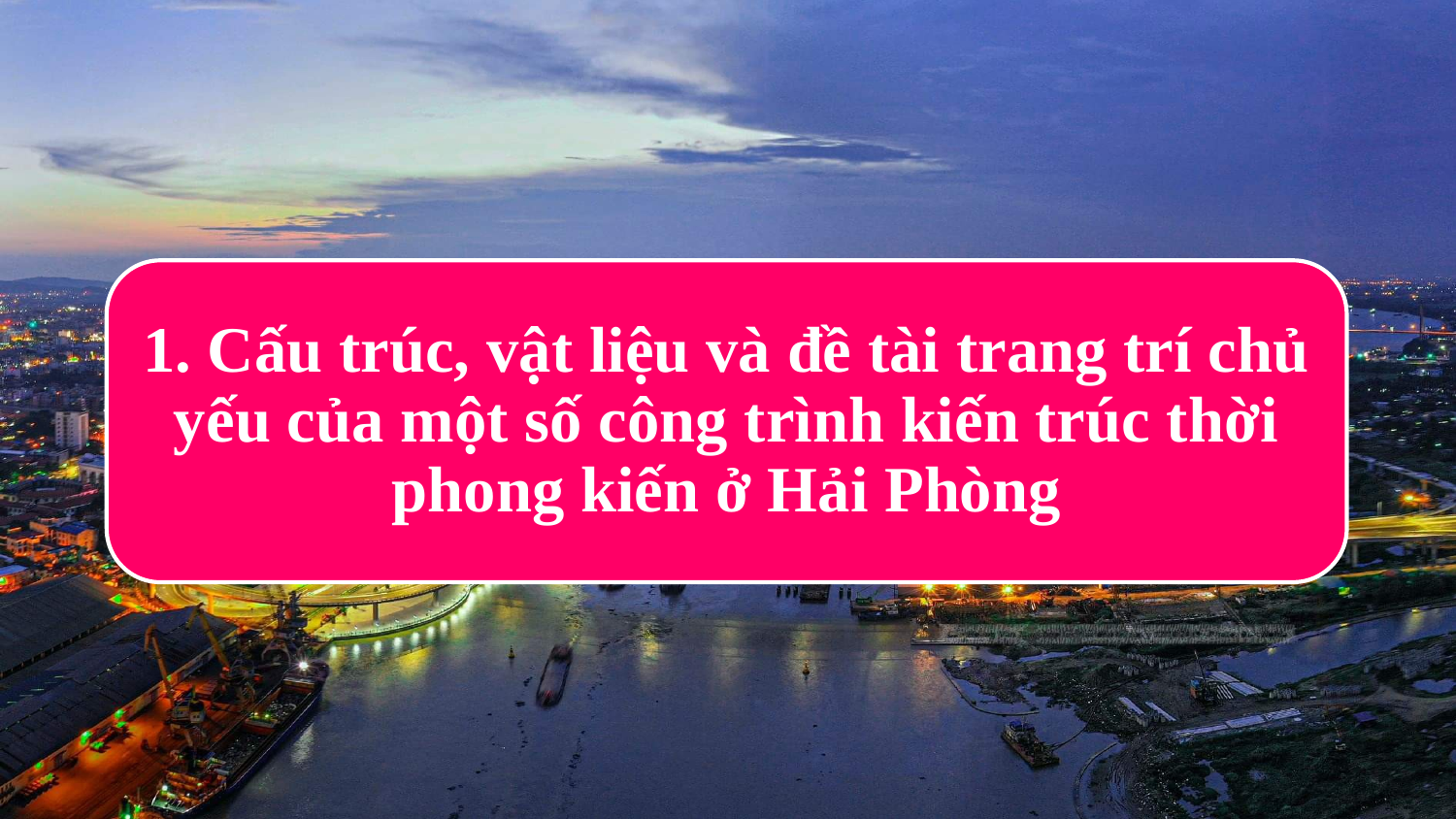

1. Cấu trúc, vật liệu và đề tài trang trí chủ yếu của một số công trình kiến trúc thời phong kiến ở Hải Phòng